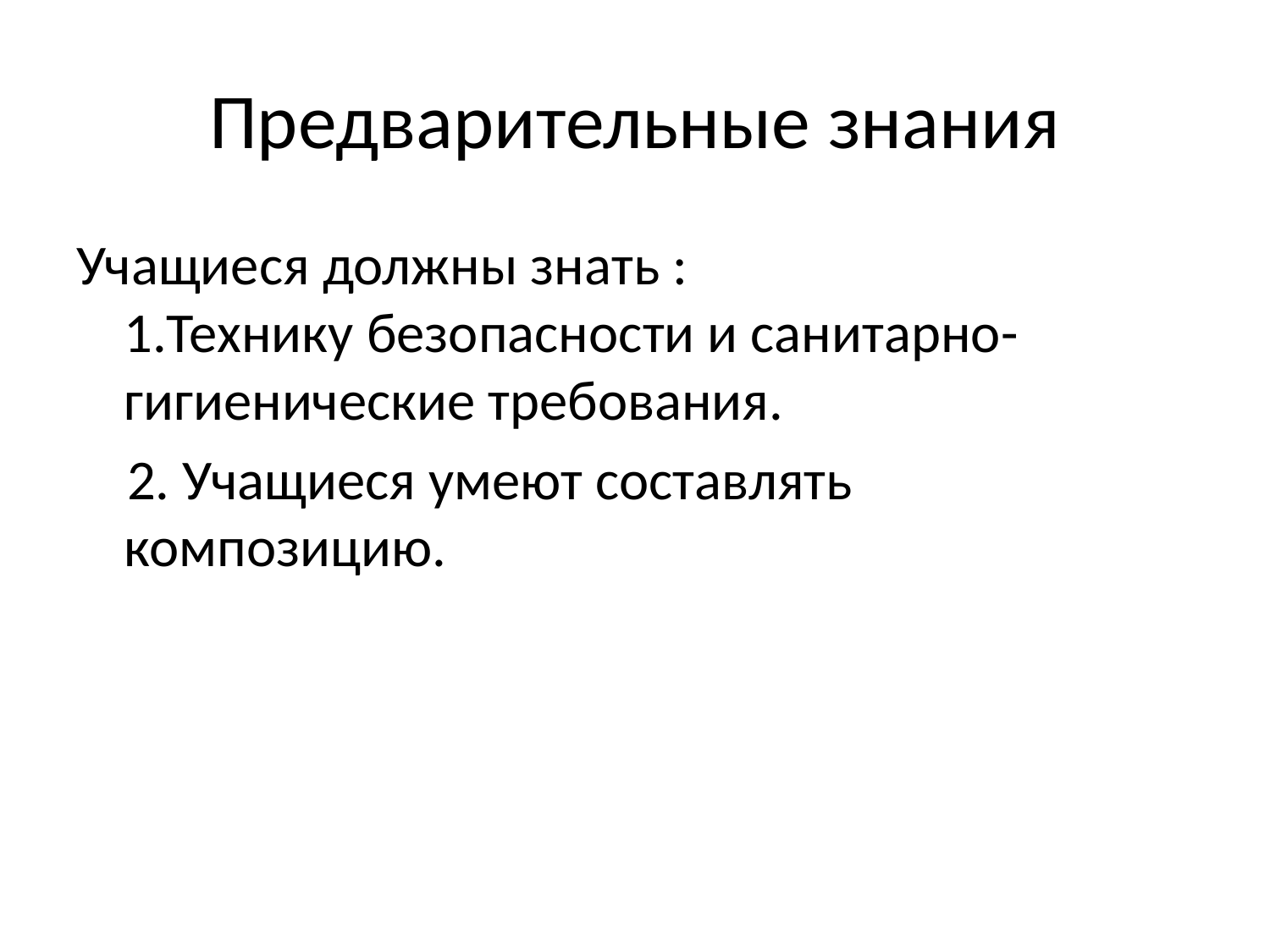

# Предварительные знания
Учащиеся должны знать :                                     1.Технику безопасности и санитарно- гигиенические требования.
    2. Учащиеся умеют составлять  композицию.